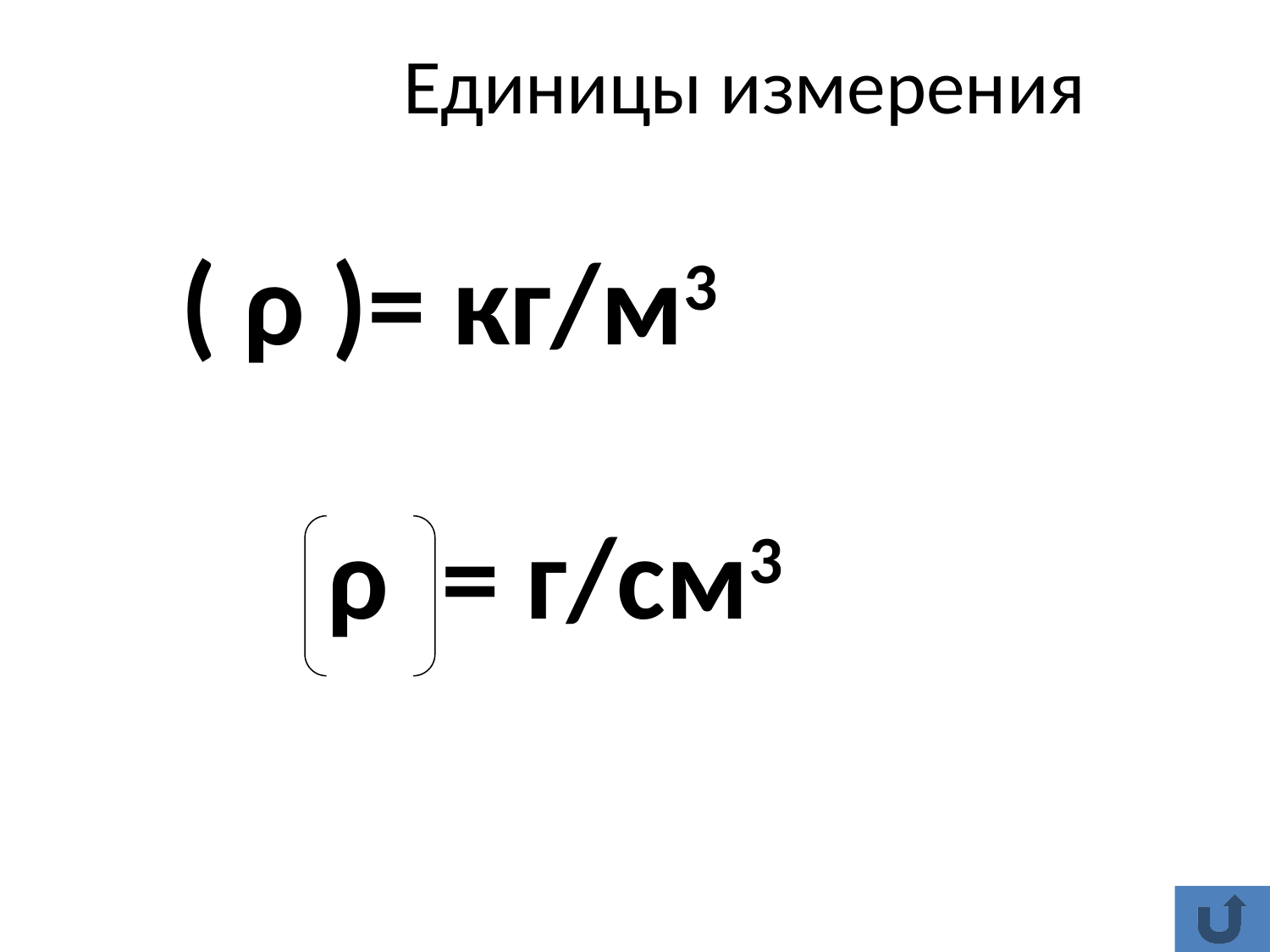

# Единицы измерения
    ( ρ )= кг/м3
ρ  = г/см3